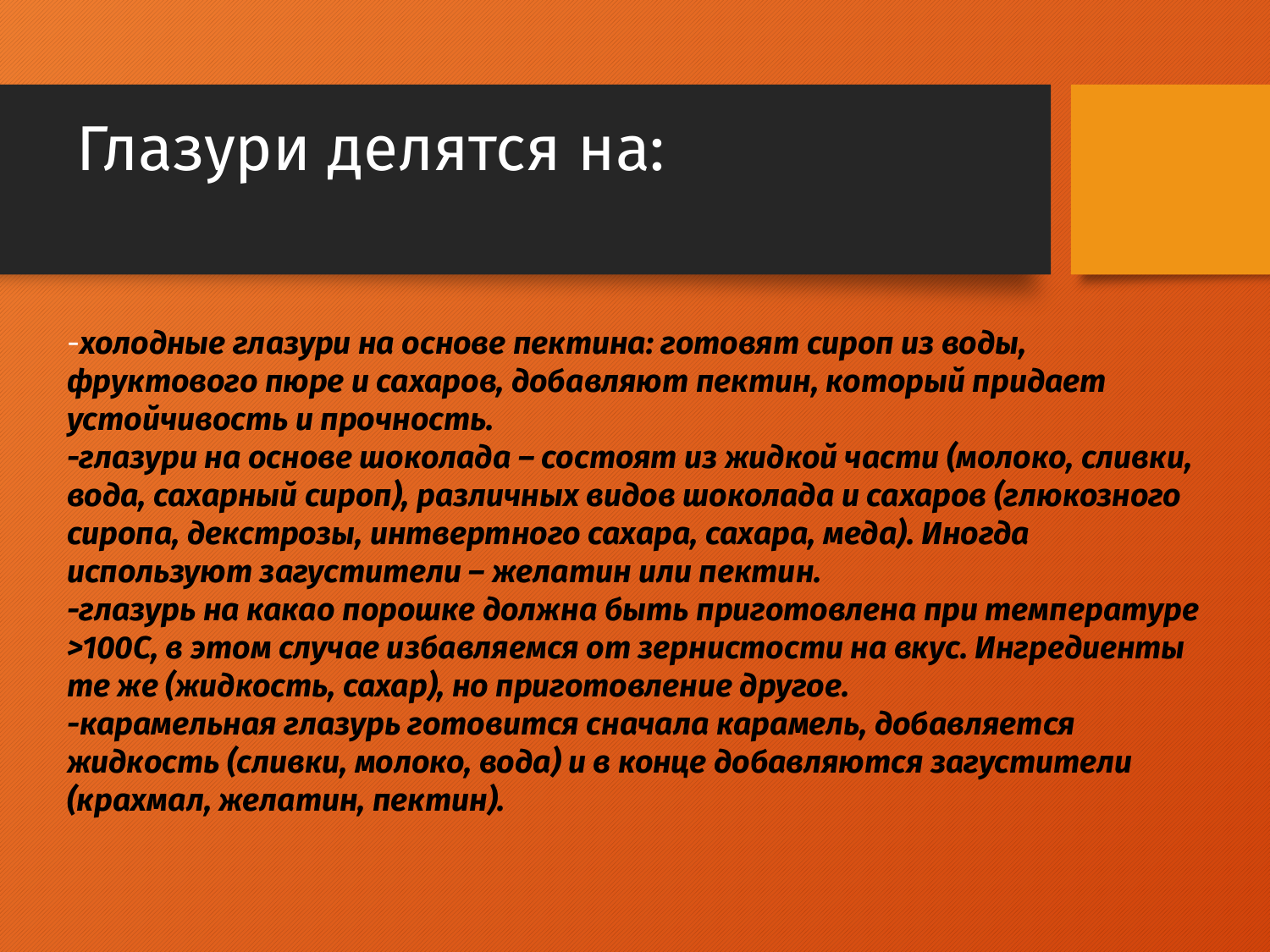

# Глазури делятся на:
-холодные глазури на основе пектина: готовят сироп из воды, фруктового пюре и сахаров, добавляют пектин, который придает устойчивость и прочность.
-глазури на основе шоколада – состоят из жидкой части (молоко, сливки, вода, сахарный сироп), различных видов шоколада и сахаров (глюкозного сиропа, декстрозы, интвертного сахара, сахара, меда). Иногда используют загустители – желатин или пектин.
-глазурь на какао порошке должна быть приготовлена при температуре >100С, в этом случае избавляемся от зернистости на вкус. Ингредиенты те же (жидкость, сахар), но приготовление другое.
-карамельная глазурь готовится сначала карамель, добавляется жидкость (сливки, молоко, вода) и в конце добавляются загустители (крахмал, желатин, пектин).